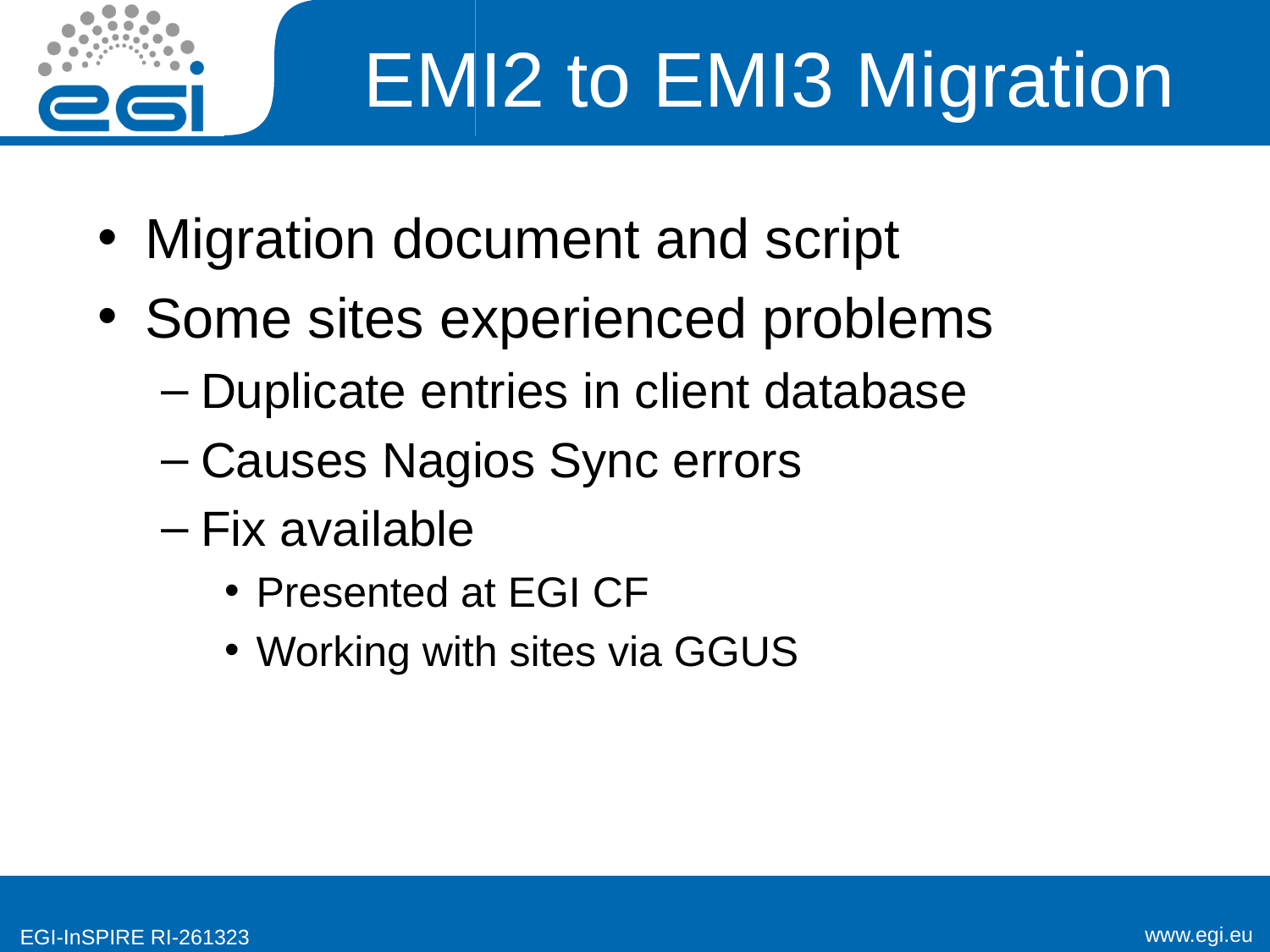

# EMI2 to EMI3 Migration
Migration document and script
Some sites experienced problems
Duplicate entries in client database
Causes Nagios Sync errors
Fix available
Presented at EGI CF
Working with sites via GGUS